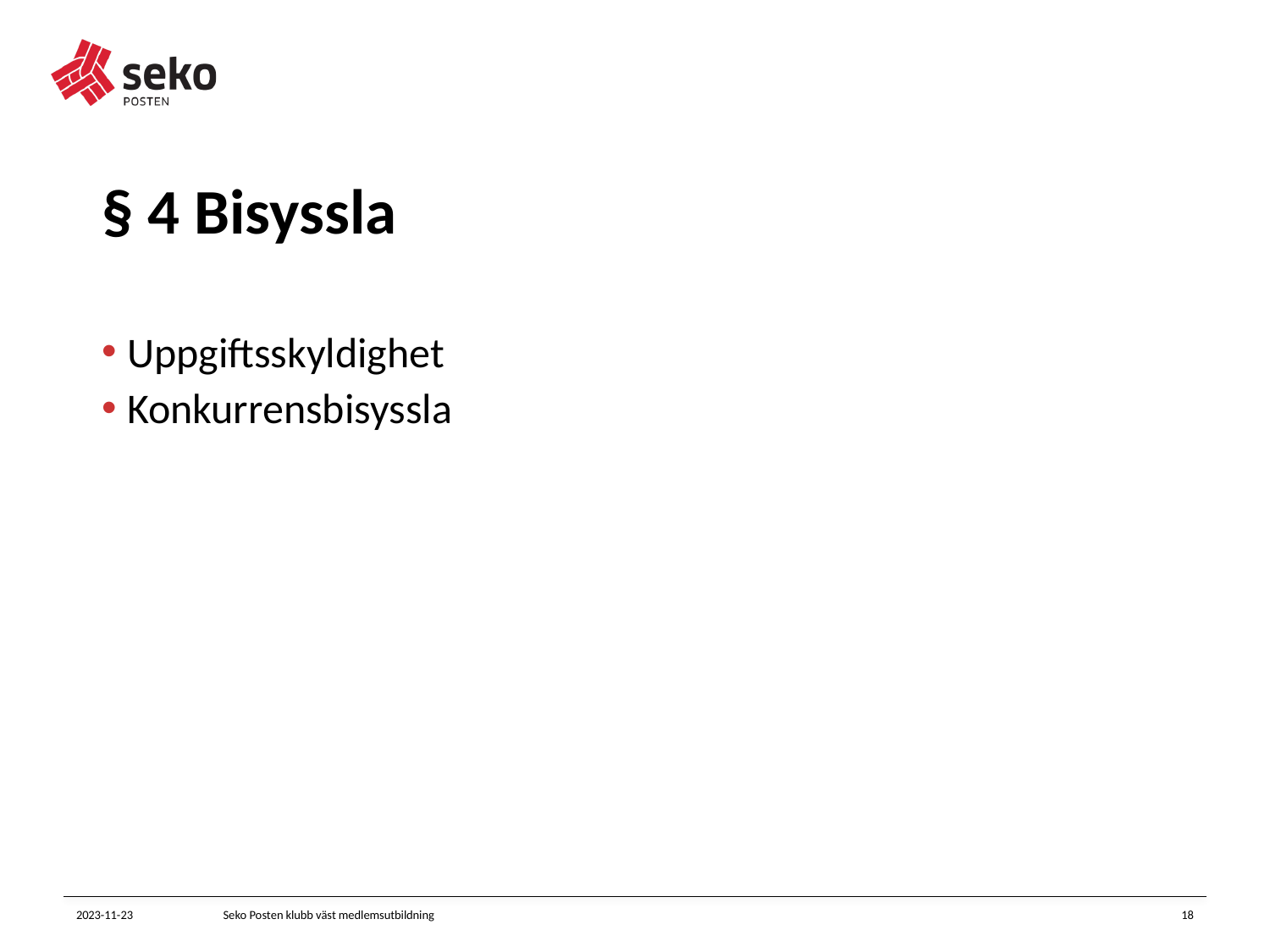

# § 4 Bisyssla
Uppgiftsskyldighet
Konkurrensbisyssla

2023-11-23
Seko Posten klubb väst medlemsutbildning
18